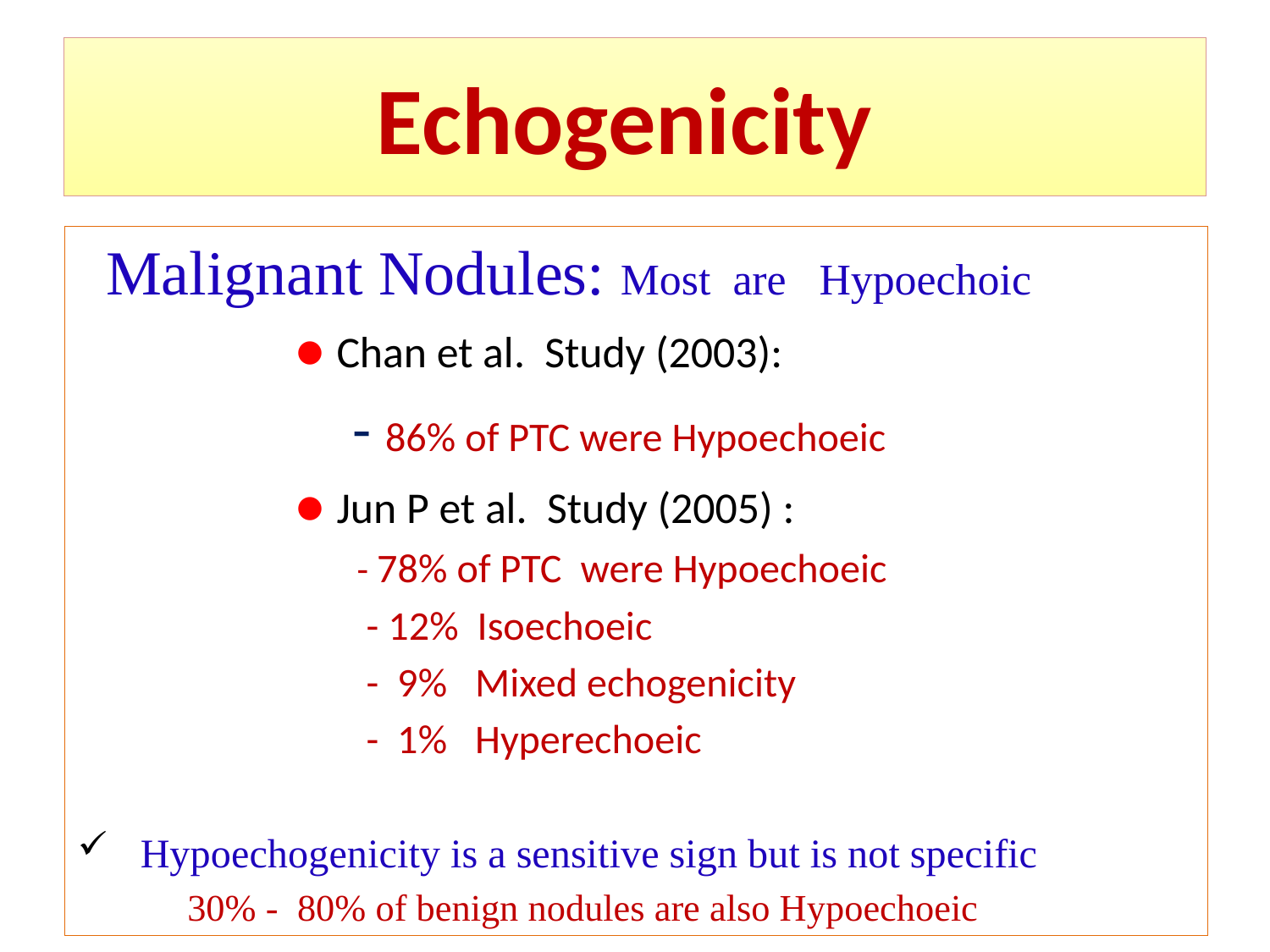

# Echogenicity
  Malignant Nodules: Most  are   Hypoechoic
                   ● Chan et al.  Study (2003):
                    - 86% of PTC were Hypoechoeic
                   ● Jun P et al.  Study (2005) :
                                 - 78% of PTC  were Hypoechoeic
                               - 12%  Isoechoeic
                               -  9%   Mixed echogenicity
                               -  1%   Hyperechoeic

  Hypoechogenicity is a sensitive sign but is not specific
              30% -  80% of benign nodules are also Hypoechoeic